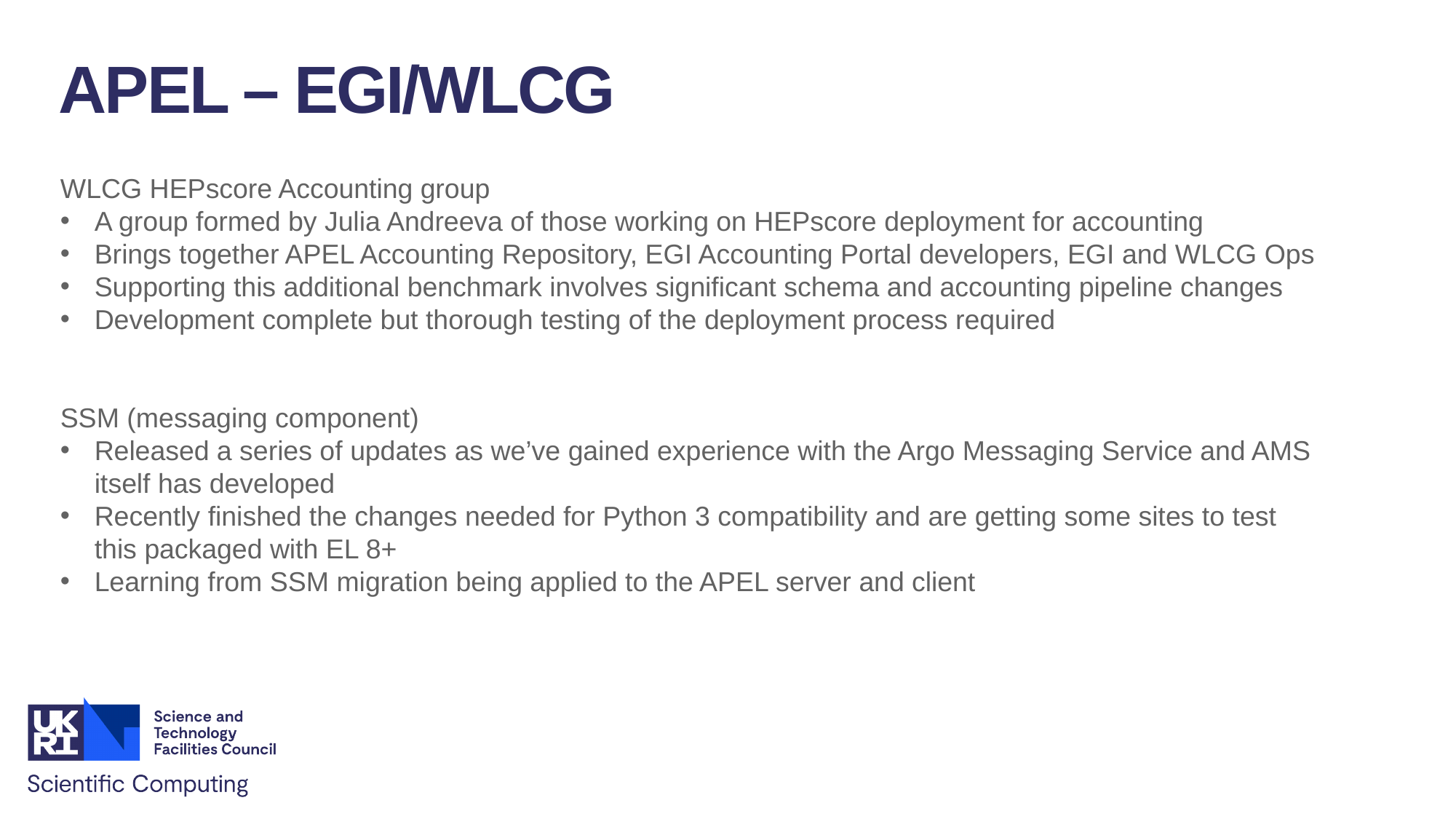

APEL – EGI/WLCG
WLCG HEPscore Accounting group
A group formed by Julia Andreeva of those working on HEPscore deployment for accounting
Brings together APEL Accounting Repository, EGI Accounting Portal developers, EGI and WLCG Ops
Supporting this additional benchmark involves significant schema and accounting pipeline changes
Development complete but thorough testing of the deployment process required

SSM (messaging component)
Released a series of updates as we’ve gained experience with the Argo Messaging Service and AMS itself has developed
Recently finished the changes needed for Python 3 compatibility and are getting some sites to test this packaged with EL 8+
Learning from SSM migration being applied to the APEL server and client